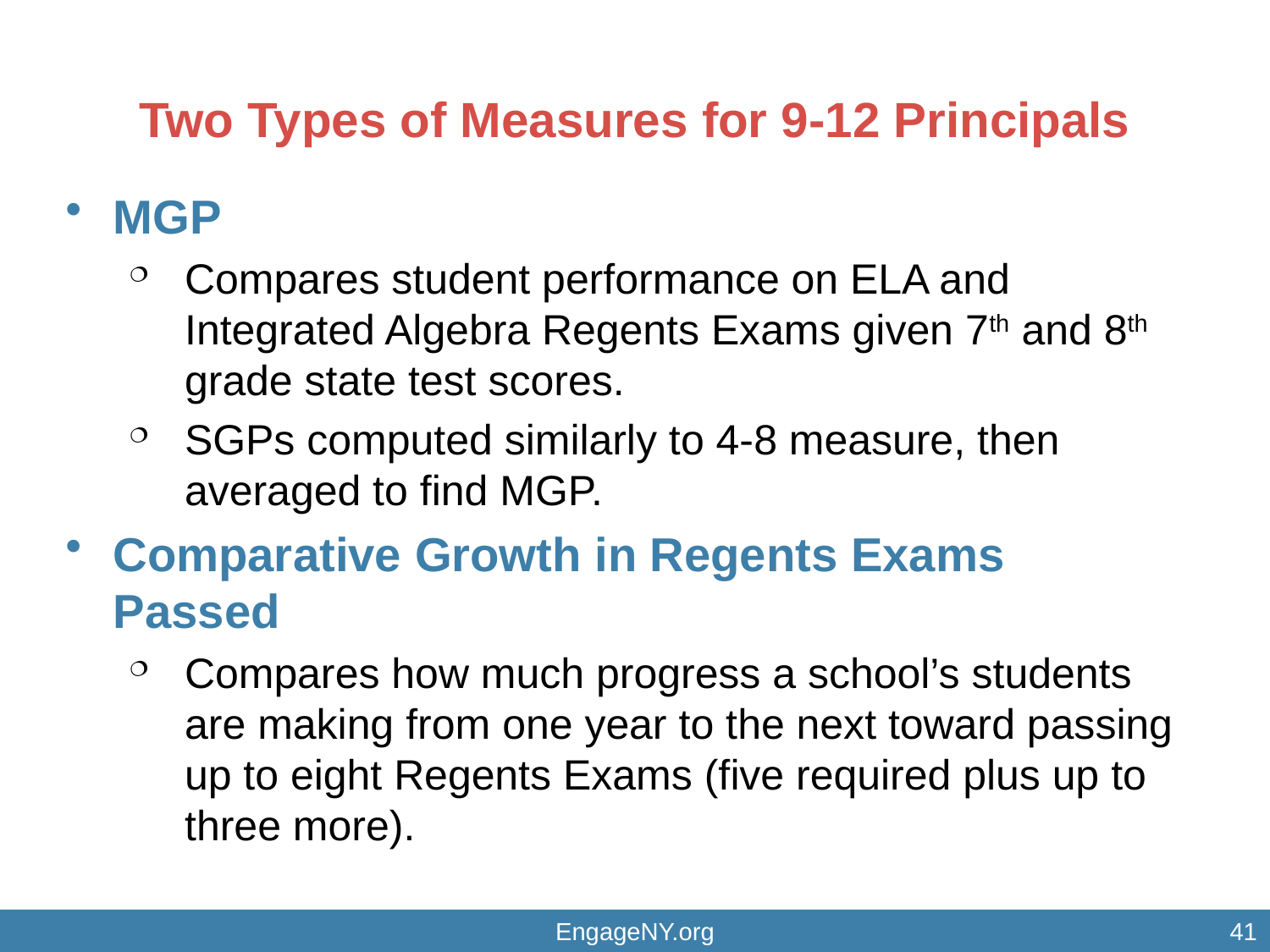

# Two Types of Measures for 9-12 Principals
MGP
Compares student performance on ELA and Integrated Algebra Regents Exams given 7th and 8th grade state test scores.
SGPs computed similarly to 4-8 measure, then averaged to find MGP.
Comparative Growth in Regents Exams Passed
Compares how much progress a school’s students are making from one year to the next toward passing up to eight Regents Exams (five required plus up to three more).
EngageNY.org
41